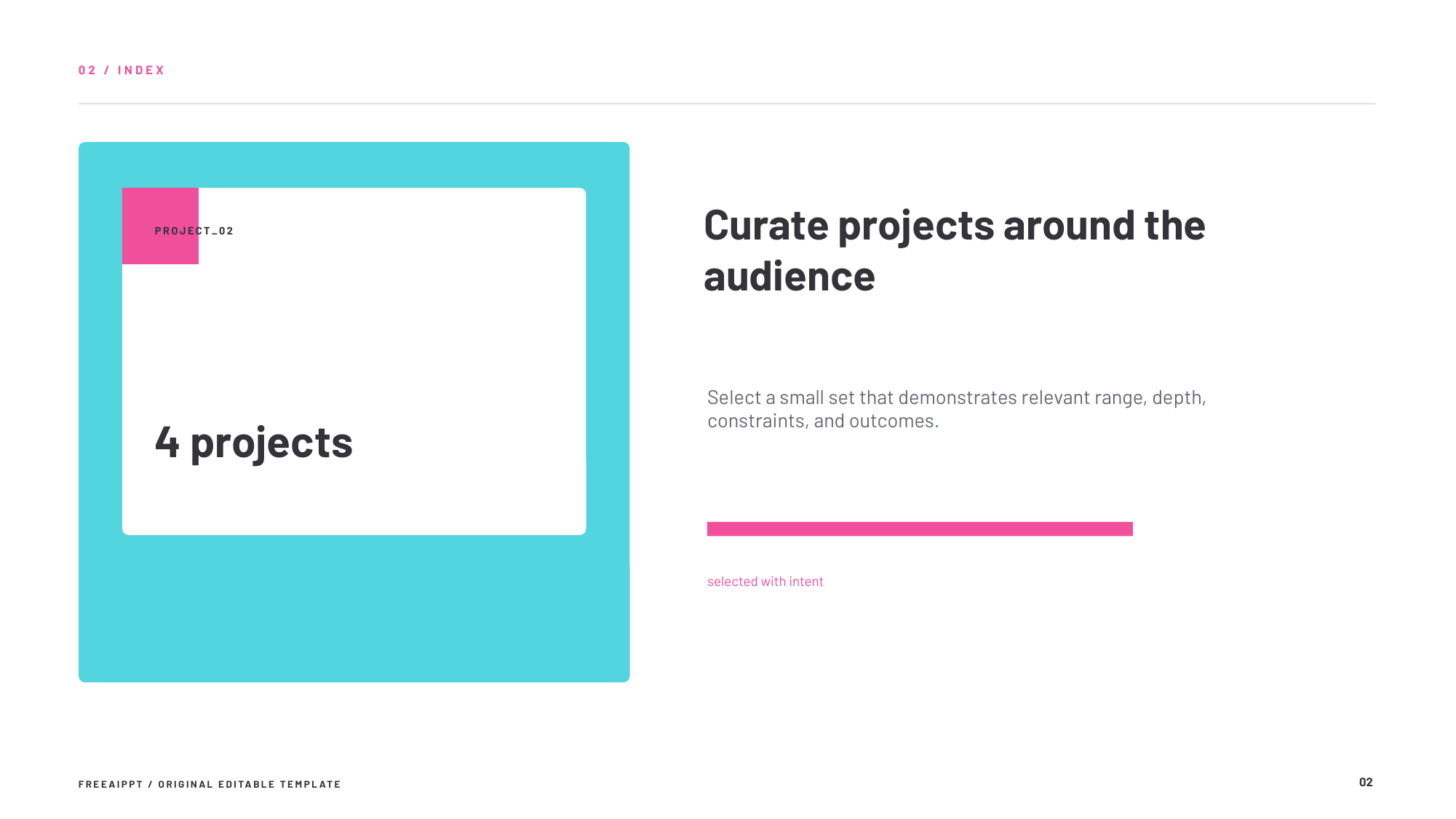

02 / INDEX

Curate projects around the audience

PROJECT_02
Select a small set that demonstrates relevant range, depth, constraints, and outcomes.
4 projects

selected with intent
02
FREEAIPPT / ORIGINAL EDITABLE TEMPLATE